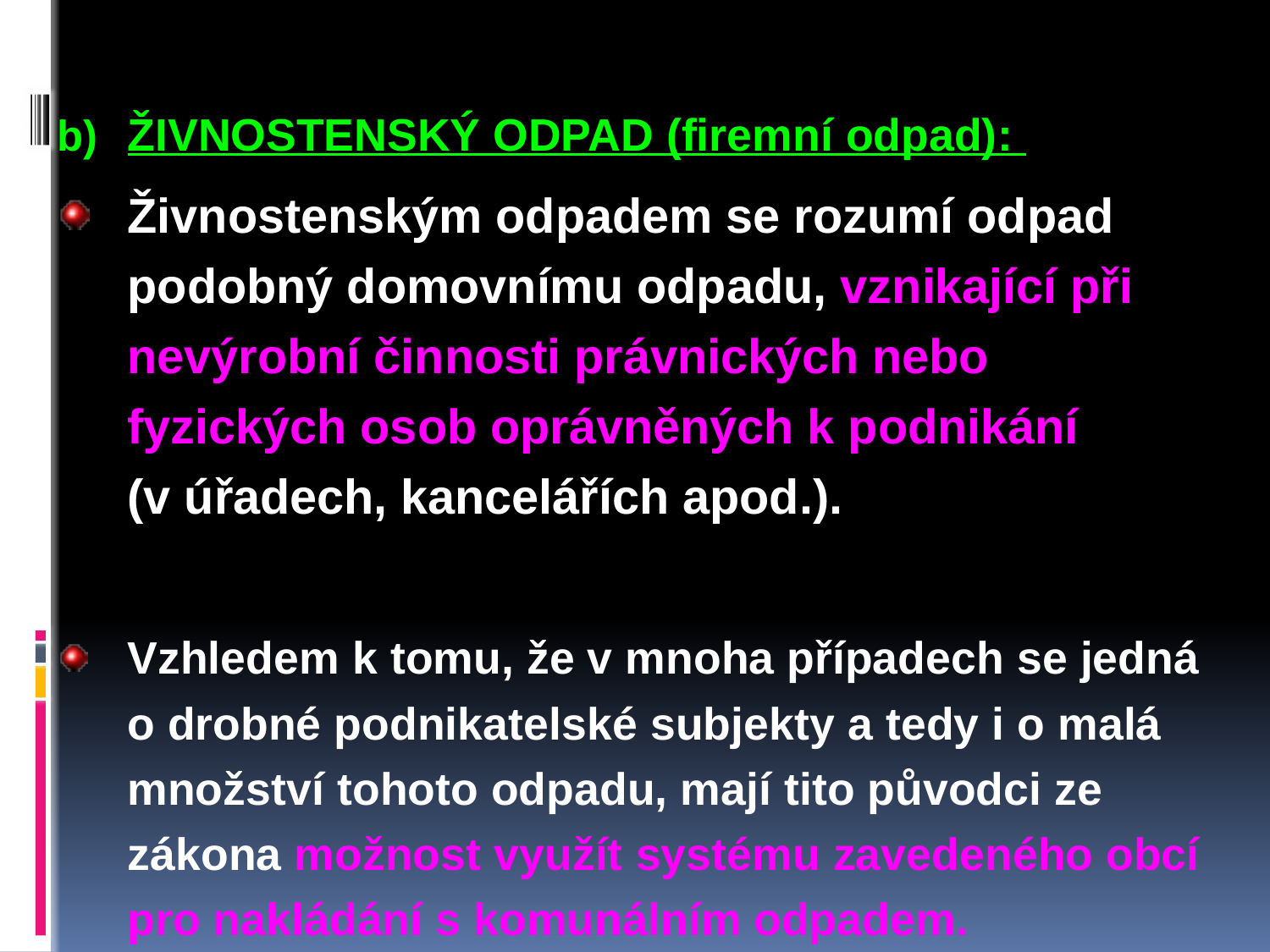

ŽIVNOSTENSKÝ ODPAD (firemní odpad):
Živnostenským odpadem se rozumí odpad podobný domovnímu odpadu, vznikající při nevýrobní činnosti právnických nebo fyzických osob oprávněných k podnikání (v úřadech, kancelářích apod.).

Vzhledem k tomu, že v mnoha případech se jedná o drobné podnikatelské subjekty a tedy i o malá množství tohoto odpadu, mají tito původci ze zákona možnost využít systému zavedeného obcí pro nakládání s komunálním odpadem.